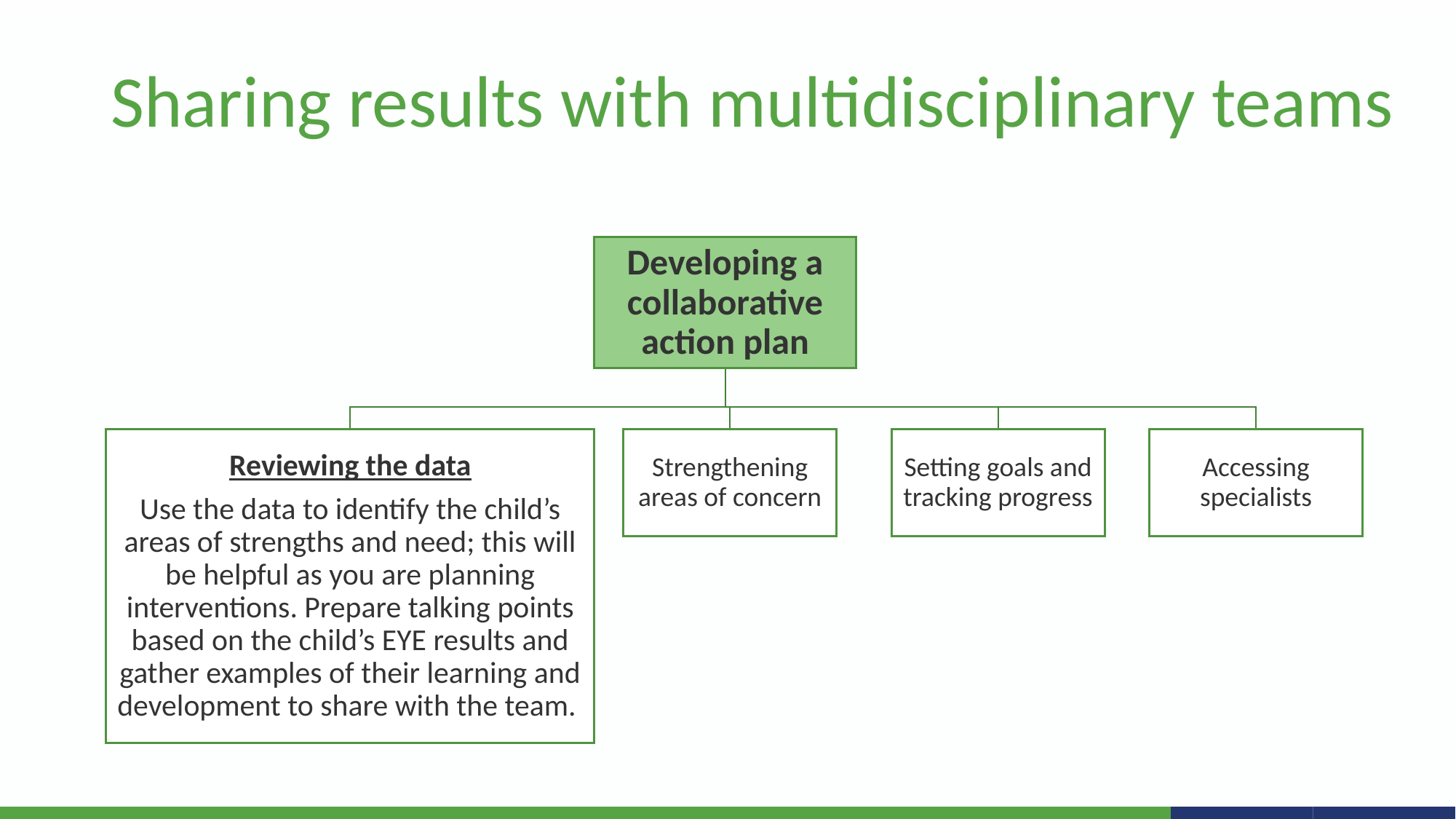

Sharing results with multidisciplinary teams
Developing a collaborative action plan
Reviewing the data
Use the data to identify the child’s areas of strengths and need; this will be helpful as you are planning interventions. Prepare talking points based on the child’s EYE results and gather examples of their learning and development to share with the team.
Strengthening areas of concern
Setting goals and tracking progress
Accessing specialists